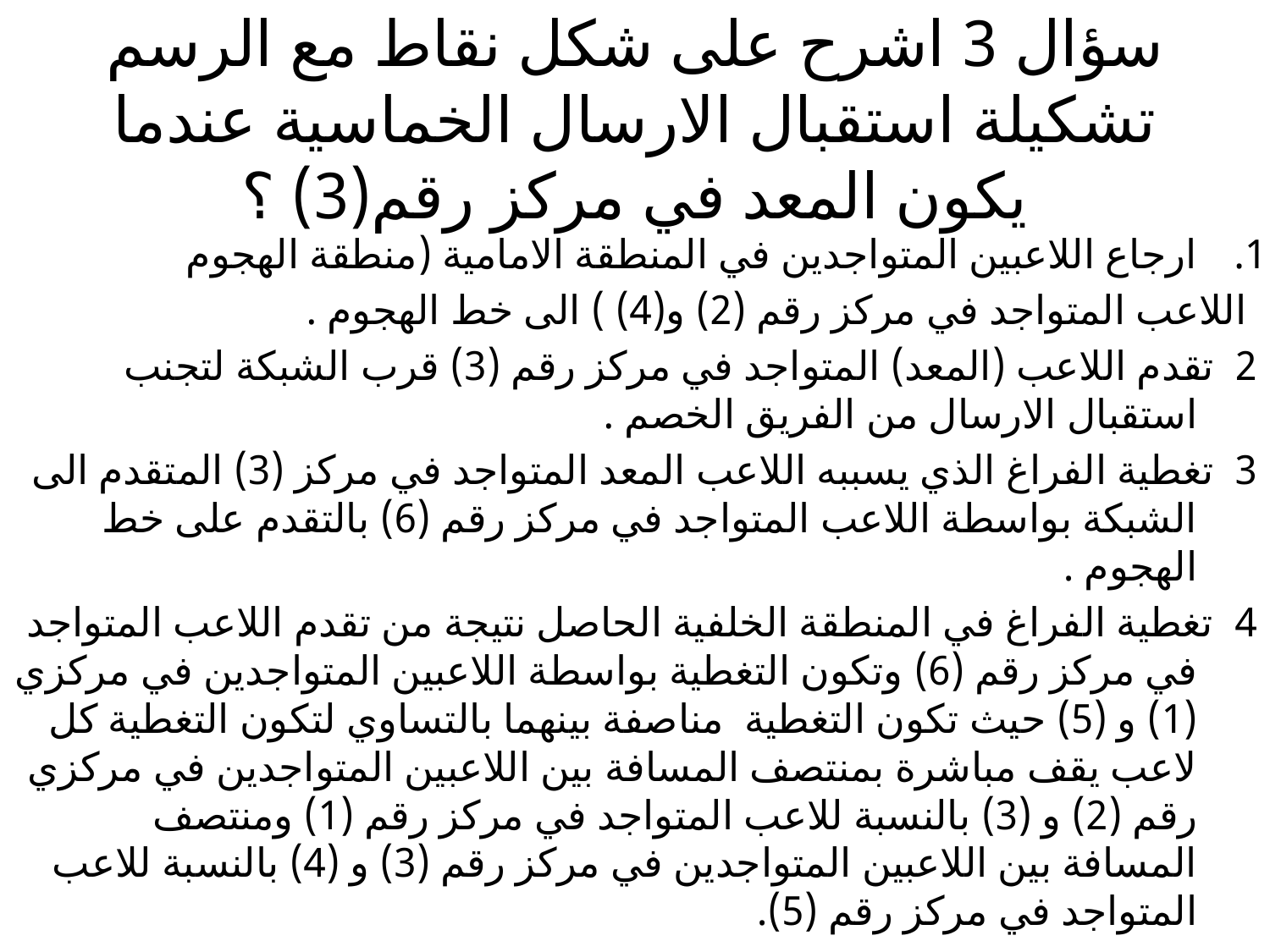

# سؤال 3 اشرح على شكل نقاط مع الرسم تشكيلة استقبال الارسال الخماسية عندما يكون المعد في مركز رقم(3) ؟
ارجاع اللاعبين المتواجدين في المنطقة الامامية (منطقة الهجوم
 اللاعب المتواجد في مركز رقم (2) و(4) ) الى خط الهجوم .
2  تقدم اللاعب (المعد) المتواجد في مركز رقم (3) قرب الشبكة لتجنب استقبال الارسال من الفريق الخصم .
3  تغطية الفراغ الذي يسببه اللاعب المعد المتواجد في مركز (3) المتقدم الى الشبكة بواسطة اللاعب المتواجد في مركز رقم (6) بالتقدم على خط الهجوم .
4  تغطية الفراغ في المنطقة الخلفية الحاصل نتيجة من تقدم اللاعب المتواجد في مركز رقم (6) وتكون التغطية بواسطة اللاعبين المتواجدين في مركزي (1) و (5) حيث تكون التغطية  مناصفة بينهما بالتساوي لتكون التغطية كل لاعب يقف مباشرة بمنتصف المسافة بين اللاعبين المتواجدين في مركزي رقم (2) و (3) بالنسبة للاعب المتواجد في مركز رقم (1) ومنتصف المسافة بين اللاعبين المتواجدين في مركز رقم (3) و (4) بالنسبة للاعب المتواجد في مركز رقم (5).